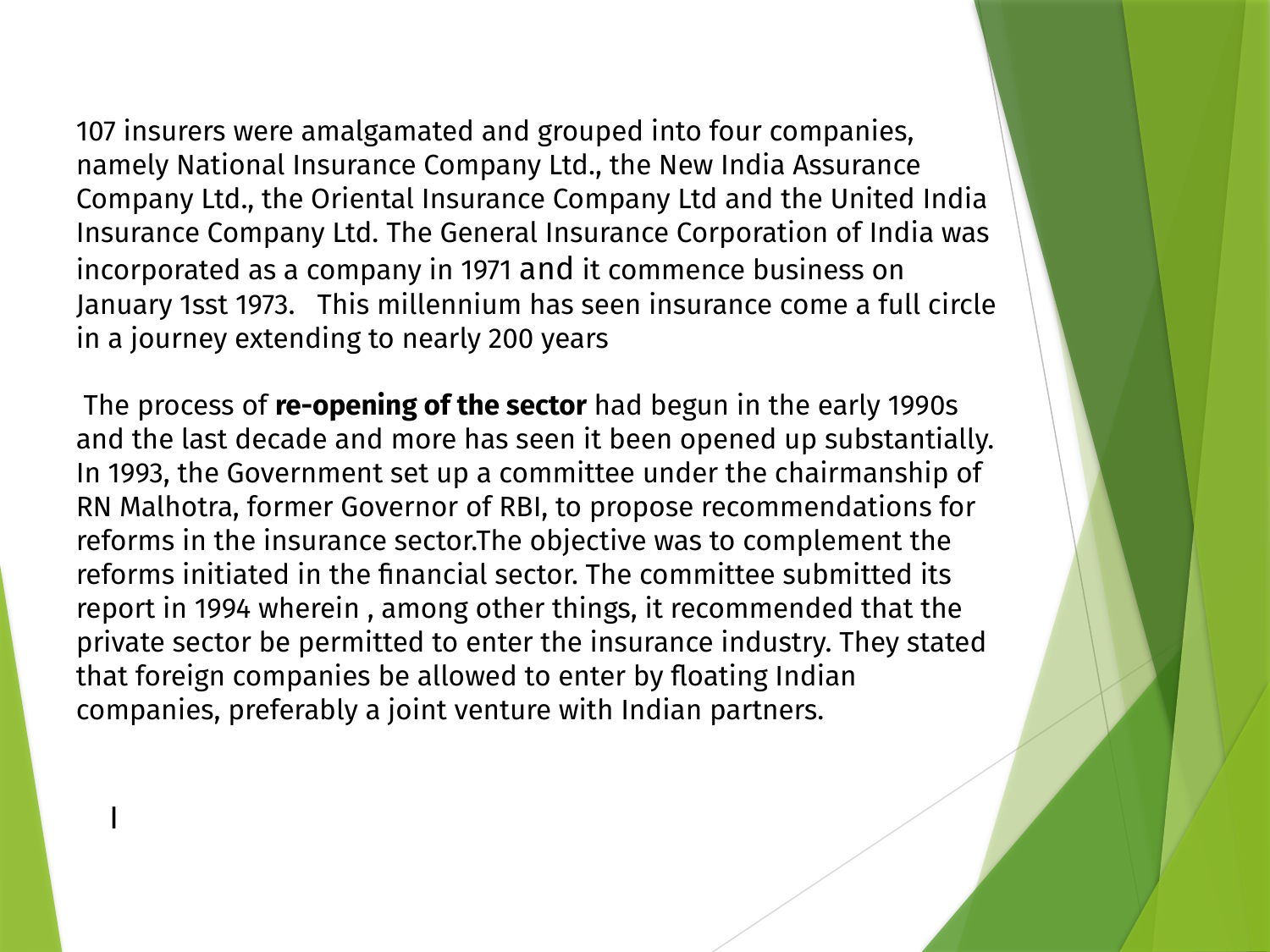

107 insurers were amalgamated and grouped into four companies, namely National Insurance Company Ltd., the New India Assurance Company Ltd., the Oriental Insurance Company Ltd and the United India Insurance Company Ltd. The General Insurance Corporation of India was incorporated as a company in 1971 and it commence business on January 1sst 1973.   This millennium has seen insurance come a full circle in a journey extending to nearly 200 years

 The process of re-opening of the sector had begun in the early 1990s and the last decade and more has seen it been opened up substantially. In 1993, the Government set up a committee under the chairmanship of RN Malhotra, former Governor of RBI, to propose recommendations for reforms in the insurance sector.The objective was to complement the reforms initiated in the financial sector. The committee submitted its report in 1994 wherein , among other things, it recommended that the private sector be permitted to enter the insurance industry. They stated that foreign companies be allowed to enter by floating Indian companies, preferably a joint venture with Indian partners.

    I